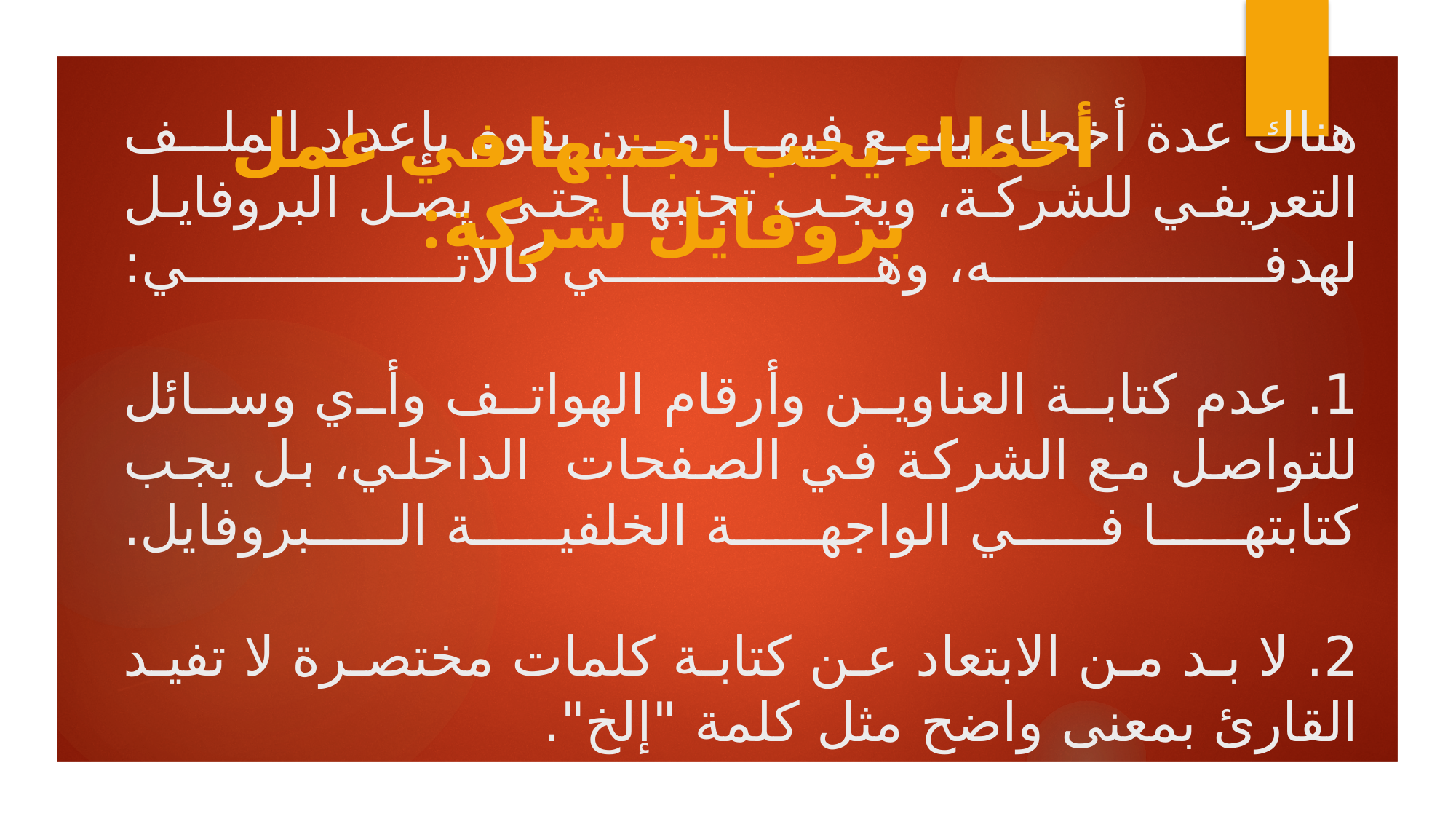

أخطاء يجب تجنبها في عمل بروفايل شركة:

# هناك عدة أخطاء يقع فيها من يقوم بإعداد الملف التعريفي للشركة، ويجب تجنبها حتى يصل البروفايل لهدفه، وهي كالآتي: 1. عدم كتابة العناوين وأرقام الهواتف وأي وسائل للتواصل مع الشركة في الصفحات  الداخلي، بل يجب كتابتها في الواجهة الخلفية البروفايل. 2. لا بد من الابتعاد عن كتابة كلمات مختصرة لا تفيد القارئ بمعنى واضح مثل كلمة "إلخ".